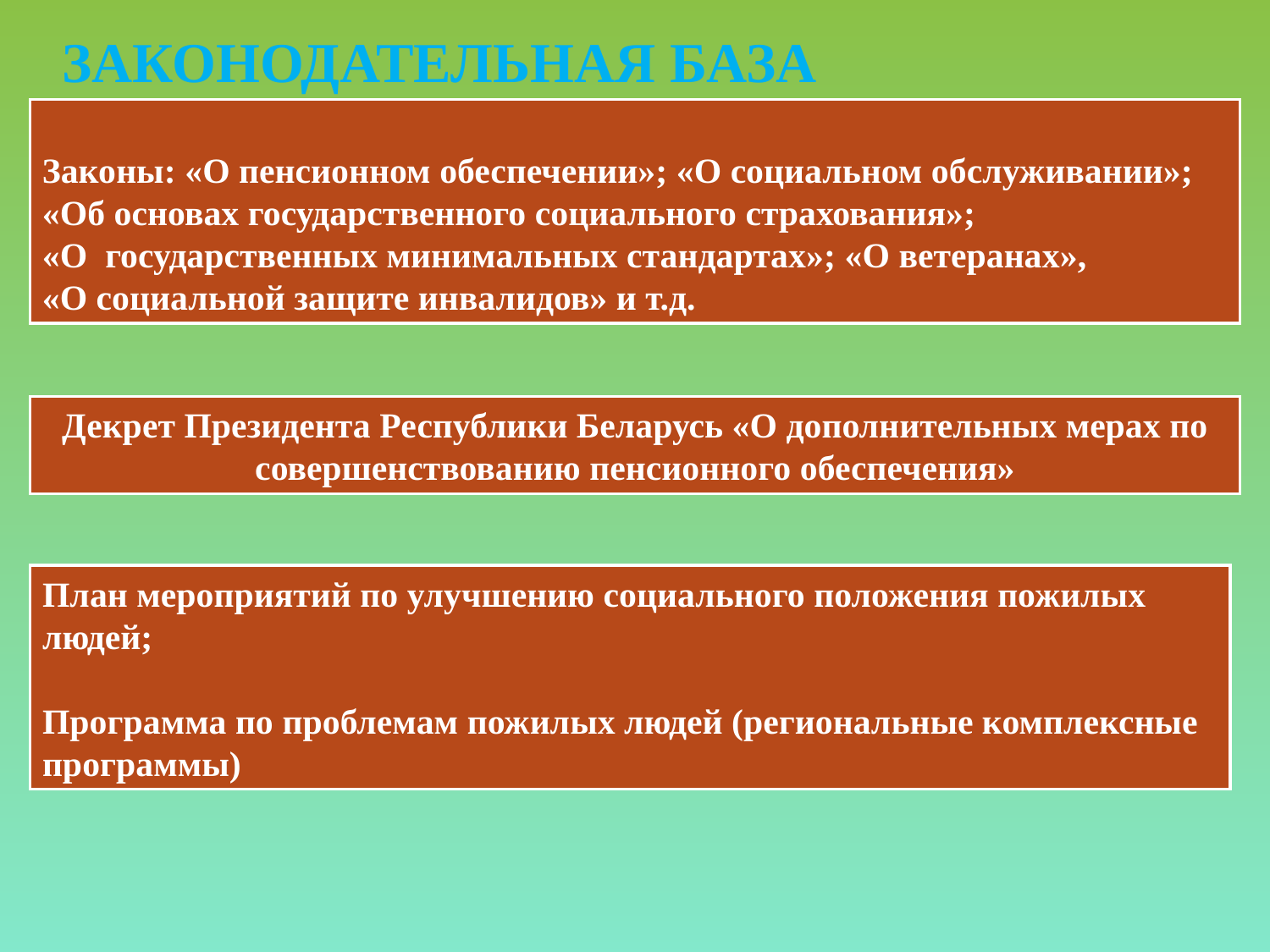

# Законодательная база

Законы: «О пенсионном обеспечении»; «О социальном обслуживании»;
«Об основах государственного социального страхования»;
«О  государственных минимальных стандартах»; «О ветеранах»,
«О социальной защите инвалидов» и т.д.
Декрет Президента Республики Беларусь «О дополнительных мерах по совершенствованию пенсионного обеспечения»
План мероприятий по улучшению социального положения пожилых людей;

Программа по проблемам пожилых людей (региональные комплексные программы)